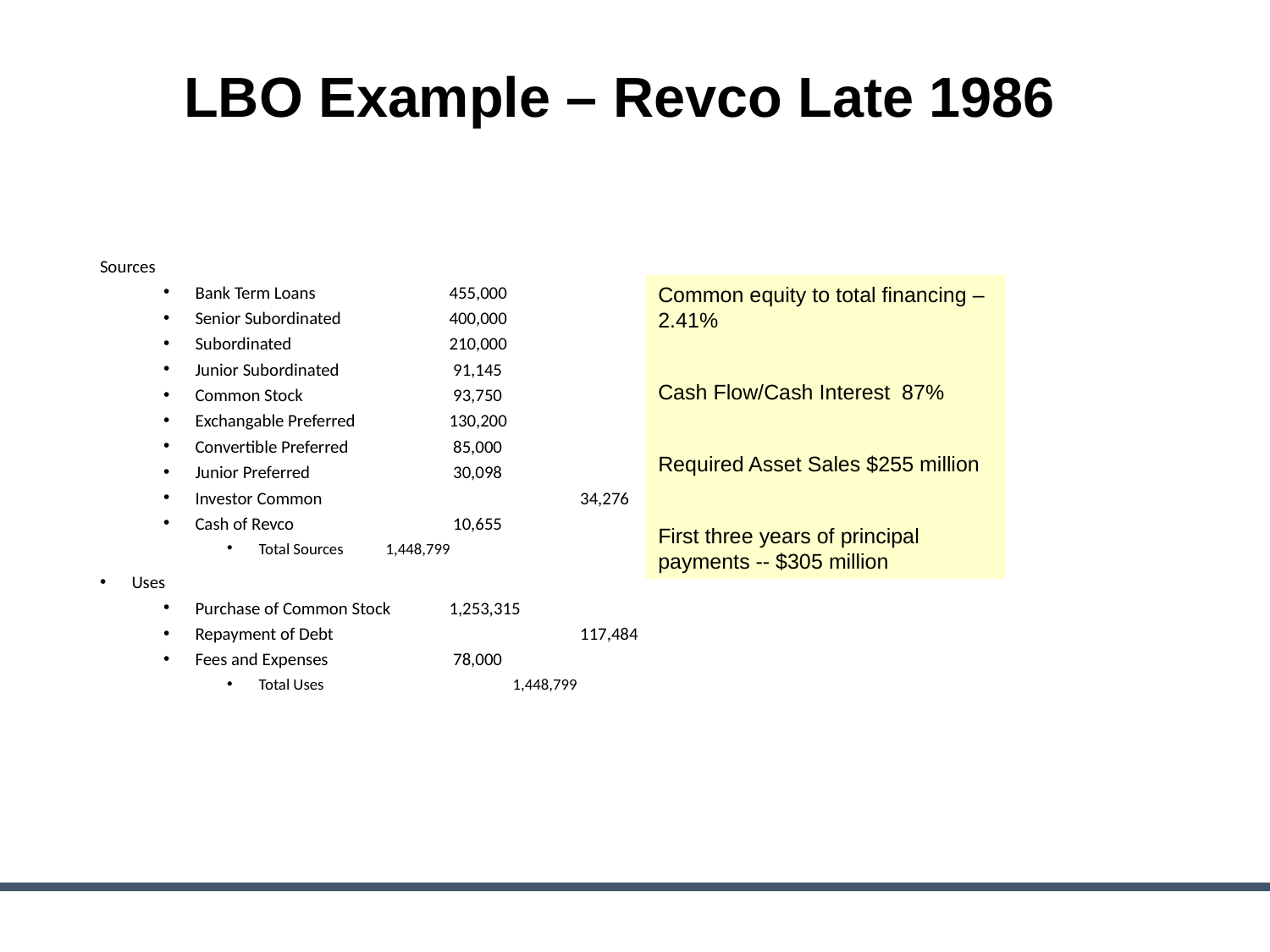

# LBO Example – Revco Late 1986
Sources
Bank Term Loans		455,000
Senior Subordinated	400,000
Subordinated		210,000
Junior Subordinated	 91,145
Common Stock		 93,750
Exchangable Preferred 	130,200
Convertible Preferred	 85,000
Junior Preferred		 30,098
Investor Common		 34,276
Cash of Revco		 10,655
Total Sources	1,448,799
Uses
Purchase of Common Stock	1,253,315
Repayment of Debt		 117,484
Fees and Expenses	 78,000
Total Uses		1,448,799
Common equity to total financing – 2.41%

Cash Flow/Cash Interest  87%

Required Asset Sales $255 million

First three years of principal payments -- $305 million